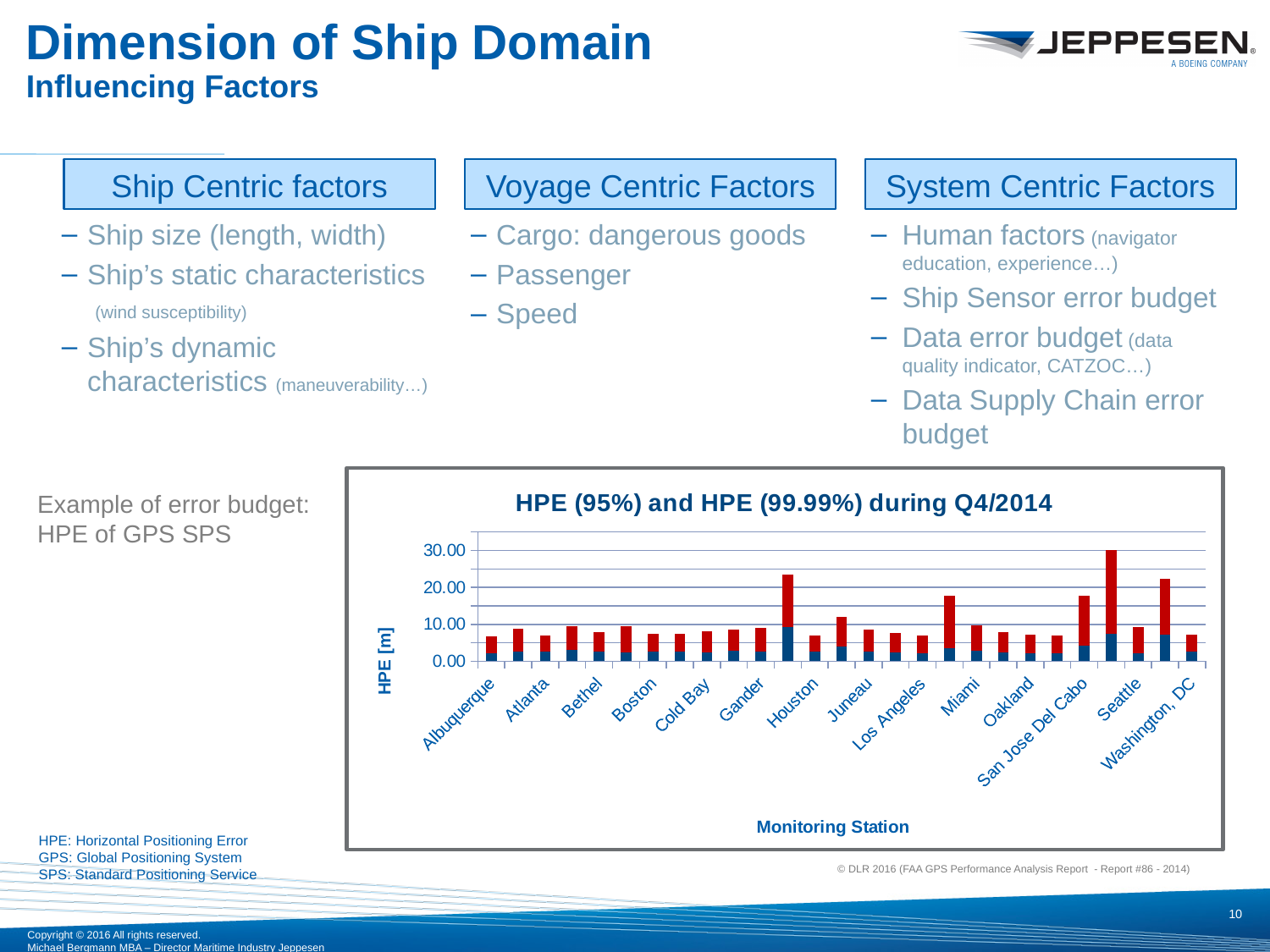

# Dimension of Ship Domain Influencing Factors
Ship Centric factors
Voyage Centric Factors
System Centric Factors
Ship size (length, width)
Ship’s static characteristics   (wind susceptibility)
Ship’s dynamic characteristics (maneuverability…)
Cargo: dangerous goods
Passenger
Speed
Human factors (navigator education, experience…)
Ship Sensor error budget
Data error budget (data quality indicator, CATZOC…)
Data Supply Chain error budget

### Chart: HPE (95%) and HPE (99.99%) during Q4/2014

| Category | HPE(95%) | HPE(99%) |
|---|---|---|
| Albuquerque | 2.228 | 4.523 |
| Anchorage | 2.655 | 6.08 |
| Atlanta | 2.533 | 4.439 |
| Barrow | 2.957 | 6.438 |
| Bethel | 2.512 | 5.412 |
| Billings | 2.327 | 7.155 |
| Boston | 2.695 | 4.826 |
| Cleveland | 2.612 | 4.778 |
| Cold Bay | 2.306 | 5.852 |
| Fairbanks | 2.849 | 5.652 |
| Gander | 2.633 | 6.345 |
| Honolulu | 9.262 | 14.133 |
| Houston | 2.493 | 4.434 |
| Iqaluit | 4.059 | 7.928 |
| Juneau | 2.617 | 5.961 |
| Kansas City | 2.407 | 5.335 |
| Los Angeles | 2.249 | 4.78 |
| Merida | 3.62 | 14.047 |
| Miami | 2.878 | 6.736 |
| Minneapolis | 2.435 | 5.5 |
| Oakland | 2.203 | 4.874 |
| Salt Lake City | 2.213 | 4.768 |
| San Jose Del Cabo | 4.321 | 13.388 |
| San Juan | 7.427 | 22.642 |
| Seattle | 2.232 | 7.105 |
| Tapachula | 7.085 | 15.206 |
| Washington, DC | 2.619 | 4.51 |
Example of error budget:
HPE of GPS SPS
HPE: Horizontal Positioning Error
GPS: Global Positioning System
SPS: Standard Positioning Service
© DLR 2016 (FAA GPS Performance Analysis Report  - Report #86 - 2014)
10